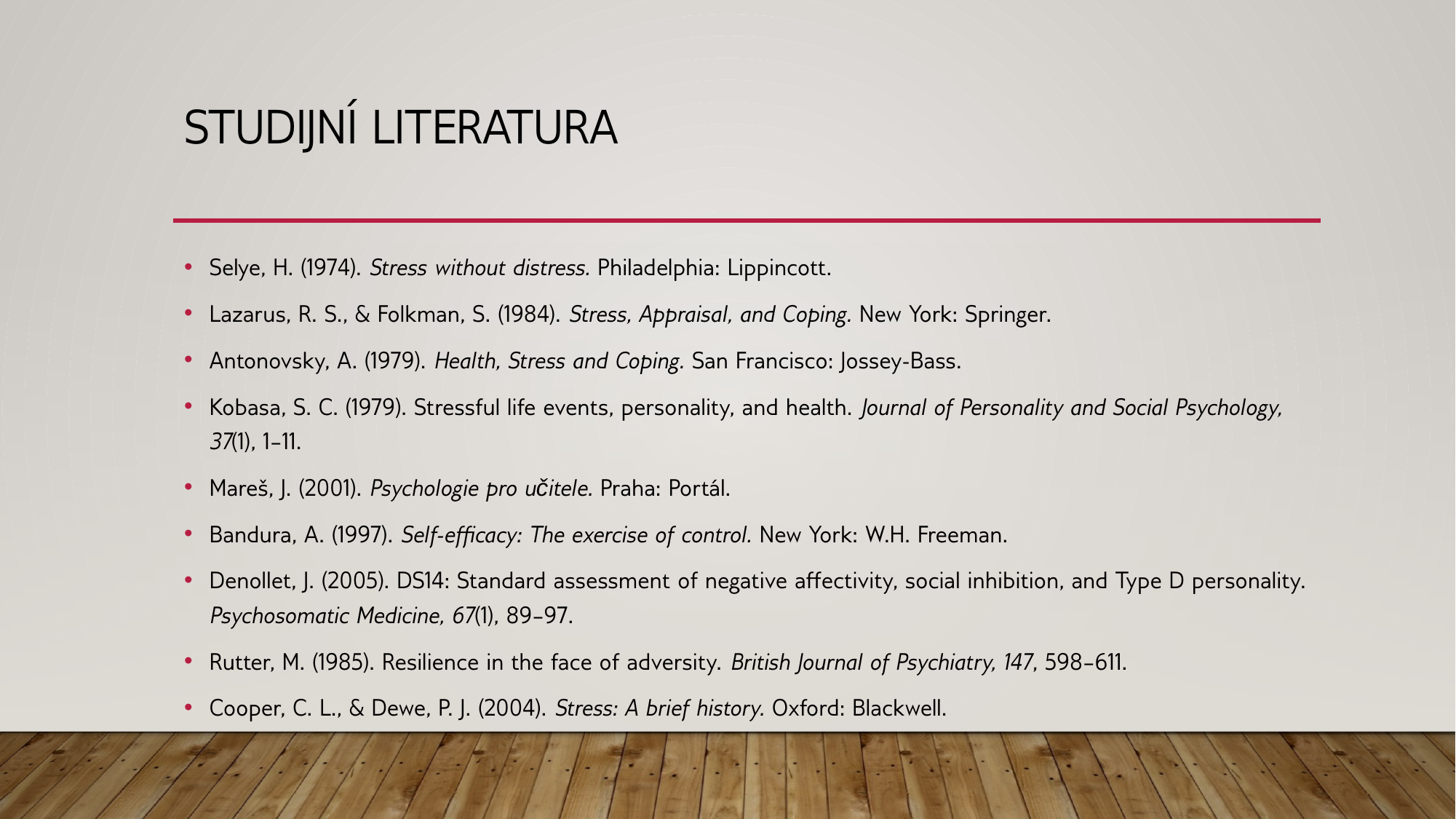

# Studijní literatura
Selye, H. (1974). Stress without distress. Philadelphia: Lippincott.
Lazarus, R. S., & Folkman, S. (1984). Stress, Appraisal, and Coping. New York: Springer.
Antonovsky, A. (1979). Health, Stress and Coping. San Francisco: Jossey-Bass.
Kobasa, S. C. (1979). Stressful life events, personality, and health. Journal of Personality and Social Psychology, 37(1), 1–11.
Mareš, J. (2001). Psychologie pro učitele. Praha: Portál.
Bandura, A. (1997). Self-efficacy: The exercise of control. New York: W.H. Freeman.
Denollet, J. (2005). DS14: Standard assessment of negative affectivity, social inhibition, and Type D personality. Psychosomatic Medicine, 67(1), 89–97.
Rutter, M. (1985). Resilience in the face of adversity. British Journal of Psychiatry, 147, 598–611.
Cooper, C. L., & Dewe, P. J. (2004). Stress: A brief history. Oxford: Blackwell.